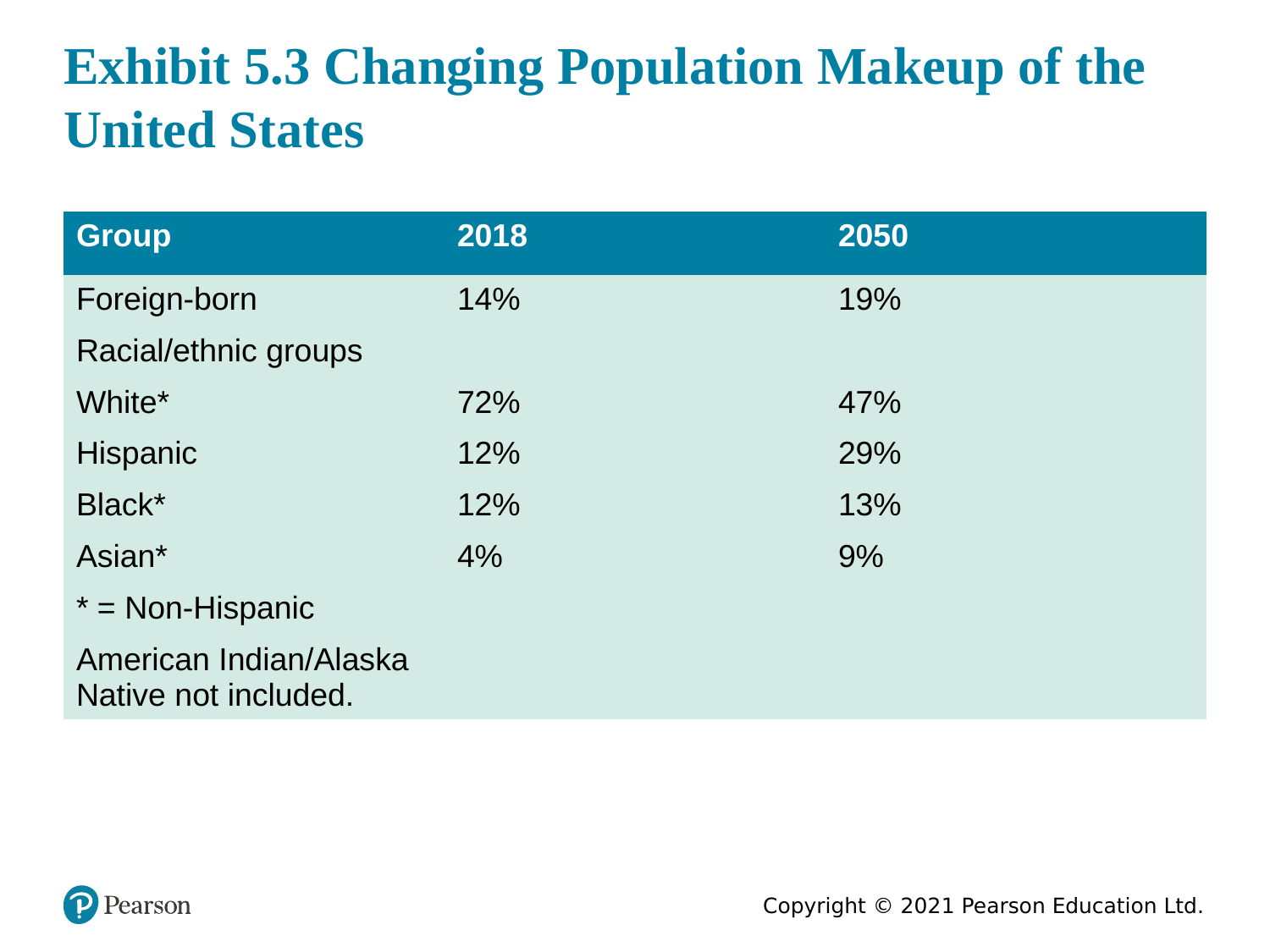

# Exhibit 5.3 Changing Population Makeup of the United States
| Group | 2018 | 2050 |
| --- | --- | --- |
| Foreign-born | 14% | 19% |
| Racial/ethnic groups | blank | blank |
| White\* | 72% | 47% |
| Hispanic | 12% | 29% |
| Black\* | 12% | 13% |
| Asian\* | 4% | 9% |
| \* = Non-Hispanic | blank | blank |
| American Indian/Alaska Native not included. | blank | blank |